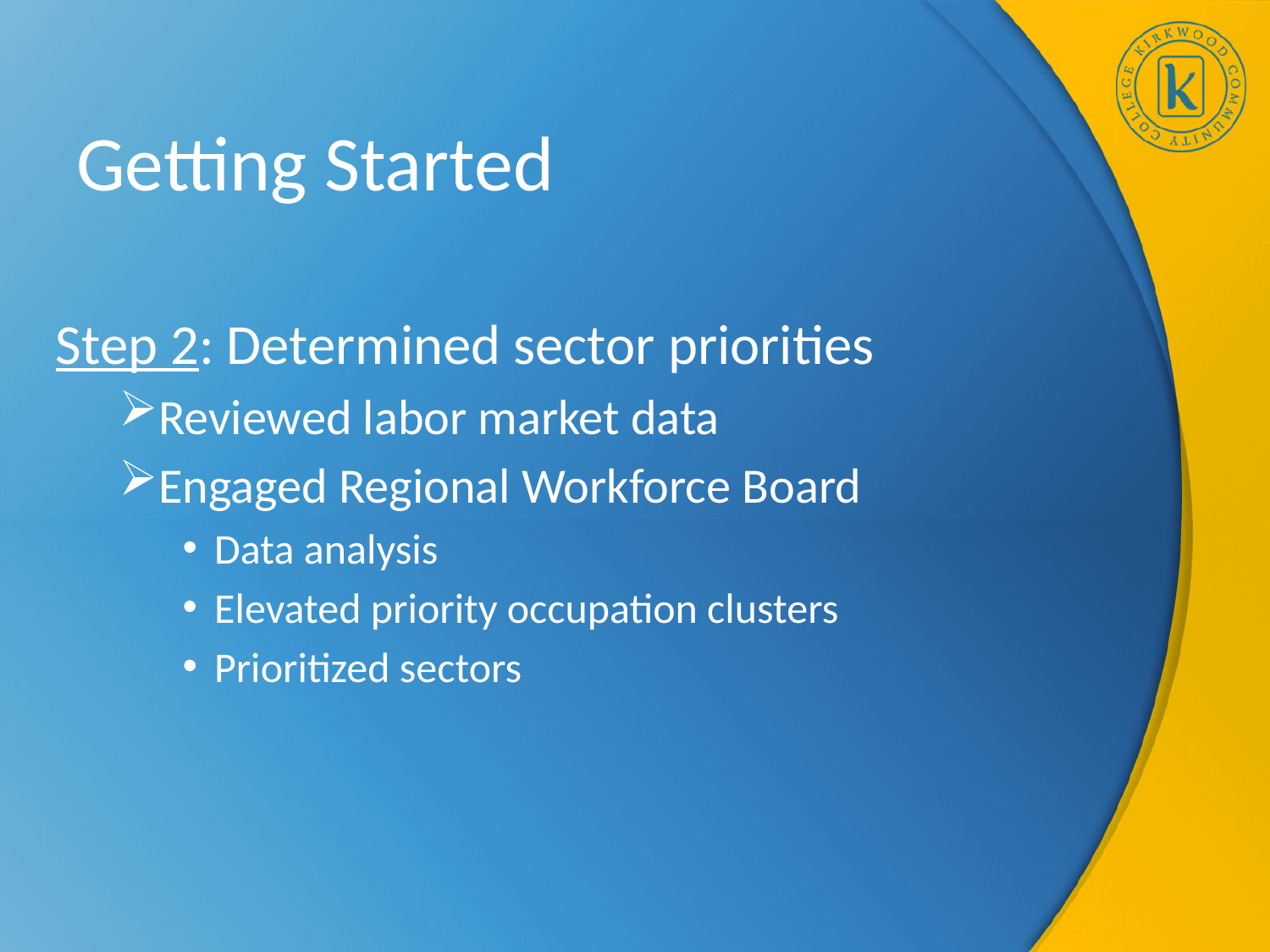

# Getting Started

Step 2: Determined sector priorities
Reviewed labor market data
Engaged Regional Workforce Board
Data analysis
Elevated priority occupation clusters
Prioritized sectors